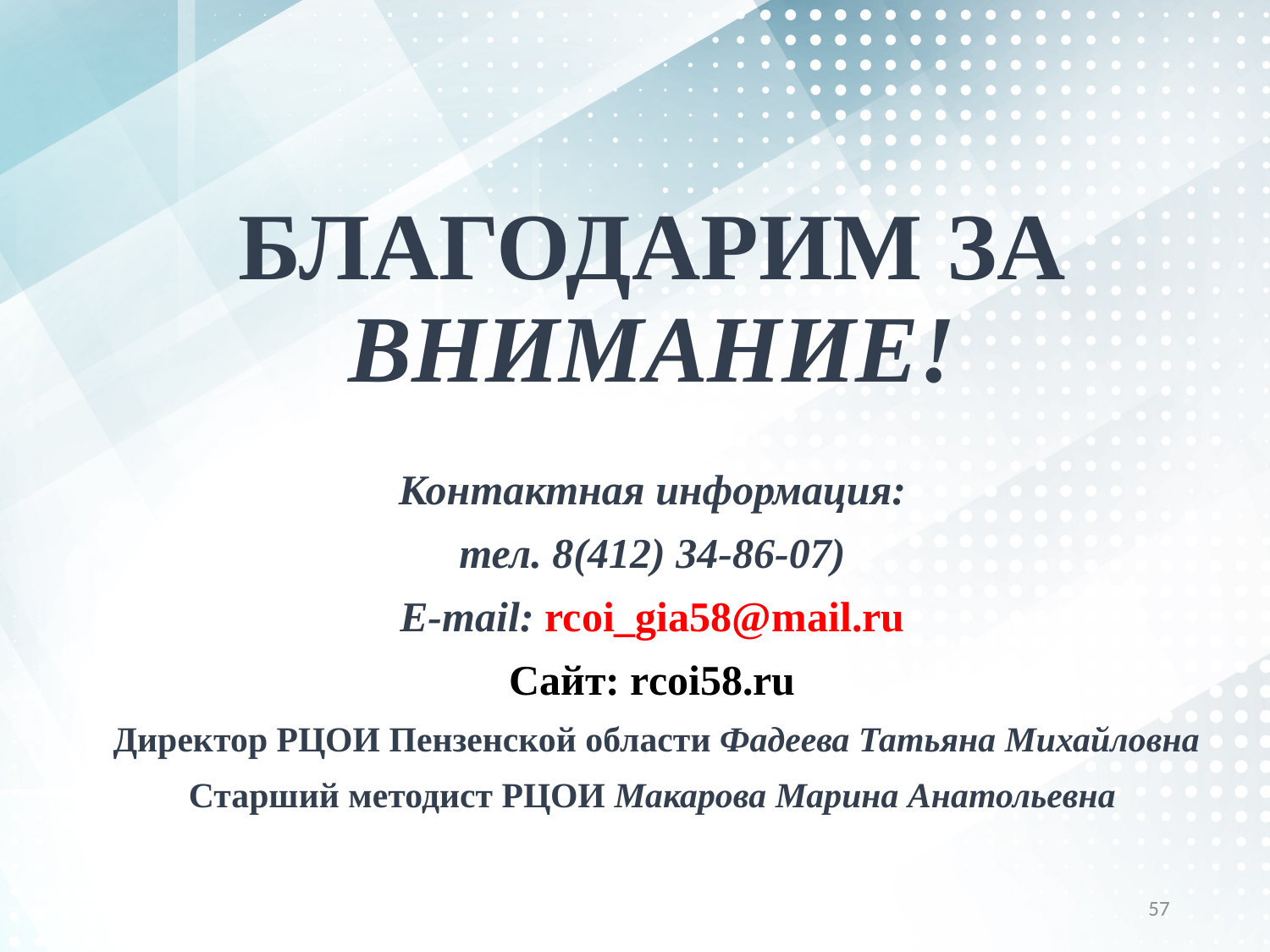

БЛАГОДАРИМ ЗА ВНИМАНИЕ!

Контактная информация:
тел. 8(412) 34-86-07)
E-mail: rcoi_gia58@mail.ru
Сайт: rcoi58.ru
 Директор РЦОИ Пензенской области Фадеева Татьяна Михайловна
Старший методист РЦОИ Макарова Марина Анатольевна

#
57